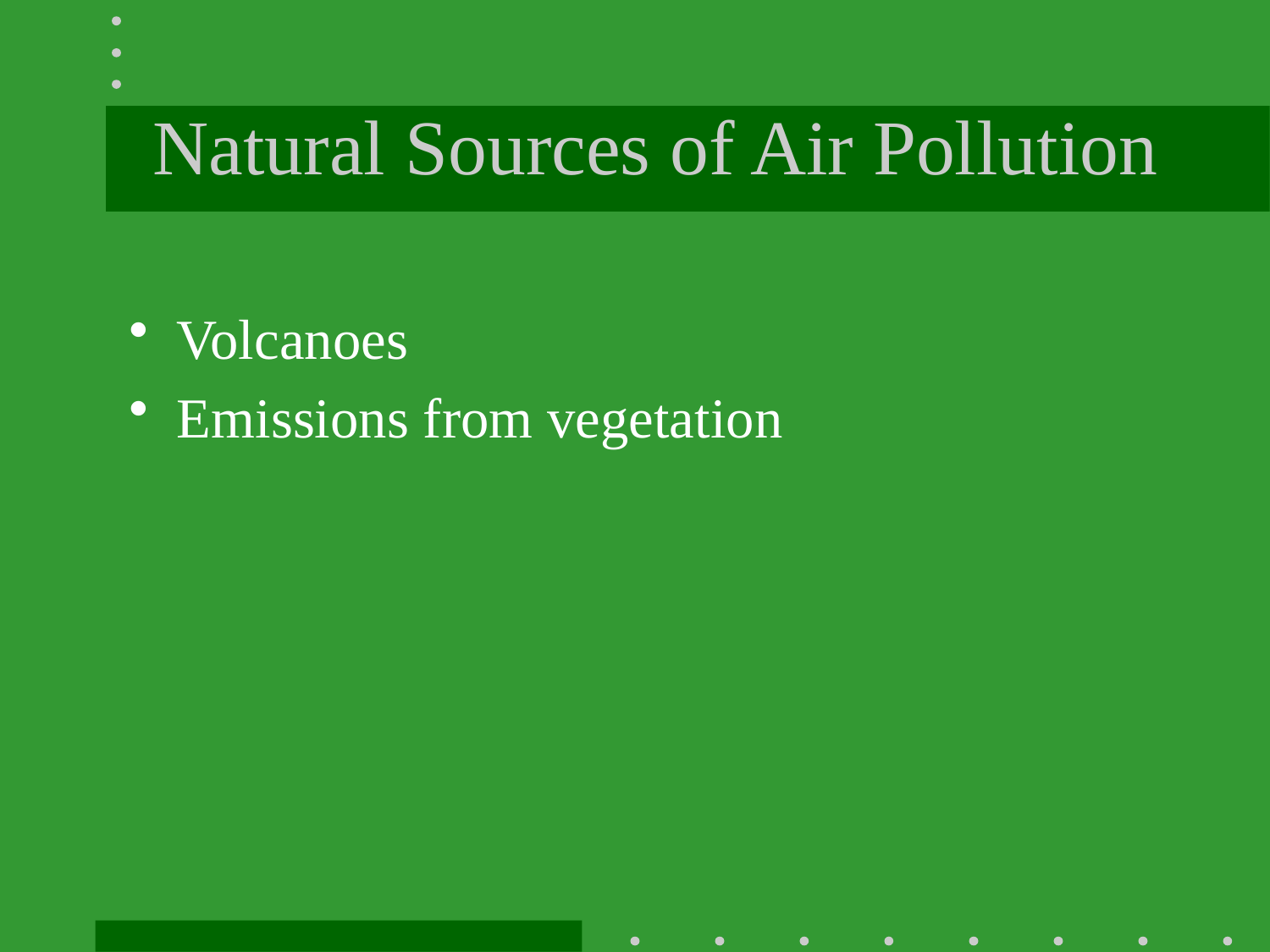

# Natural Sources of Air Pollution
Volcanoes
Emissions from vegetation